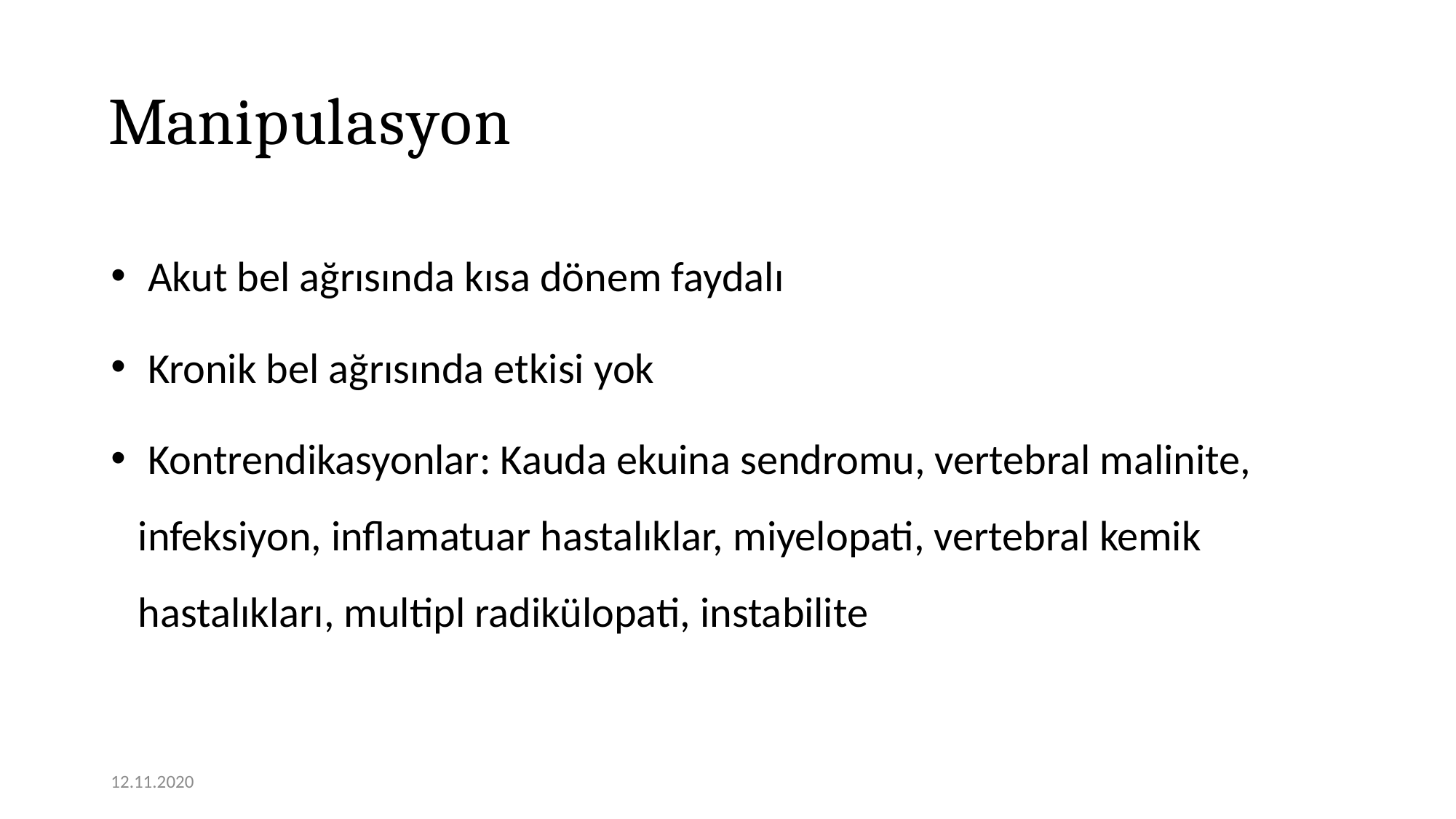

# Manipulasyon
 Akut bel ağrısında kısa dönem faydalı
 Kronik bel ağrısında etkisi yok
 Kontrendikasyonlar: Kauda ekuina sendromu, vertebral malinite, infeksiyon, inflamatuar hastalıklar, miyelopati, vertebral kemik hastalıkları, multipl radikülopati, instabilite
12.11.2020